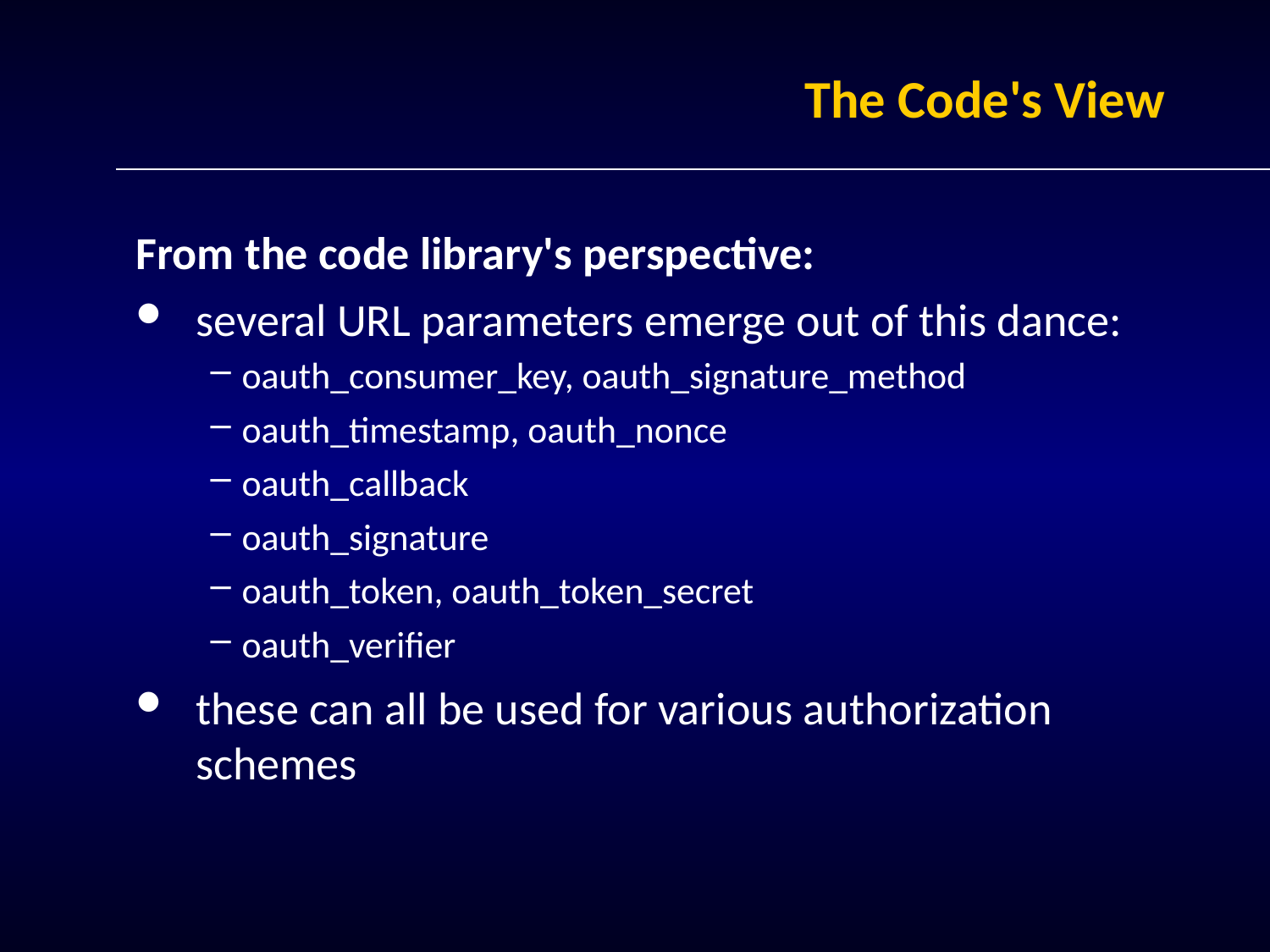

# The Code's View
From the code library's perspective:
several URL parameters emerge out of this dance:
oauth_consumer_key, oauth_signature_method
oauth_timestamp, oauth_nonce
oauth_callback
oauth_signature
oauth_token, oauth_token_secret
oauth_verifier
these can all be used for various authorization schemes